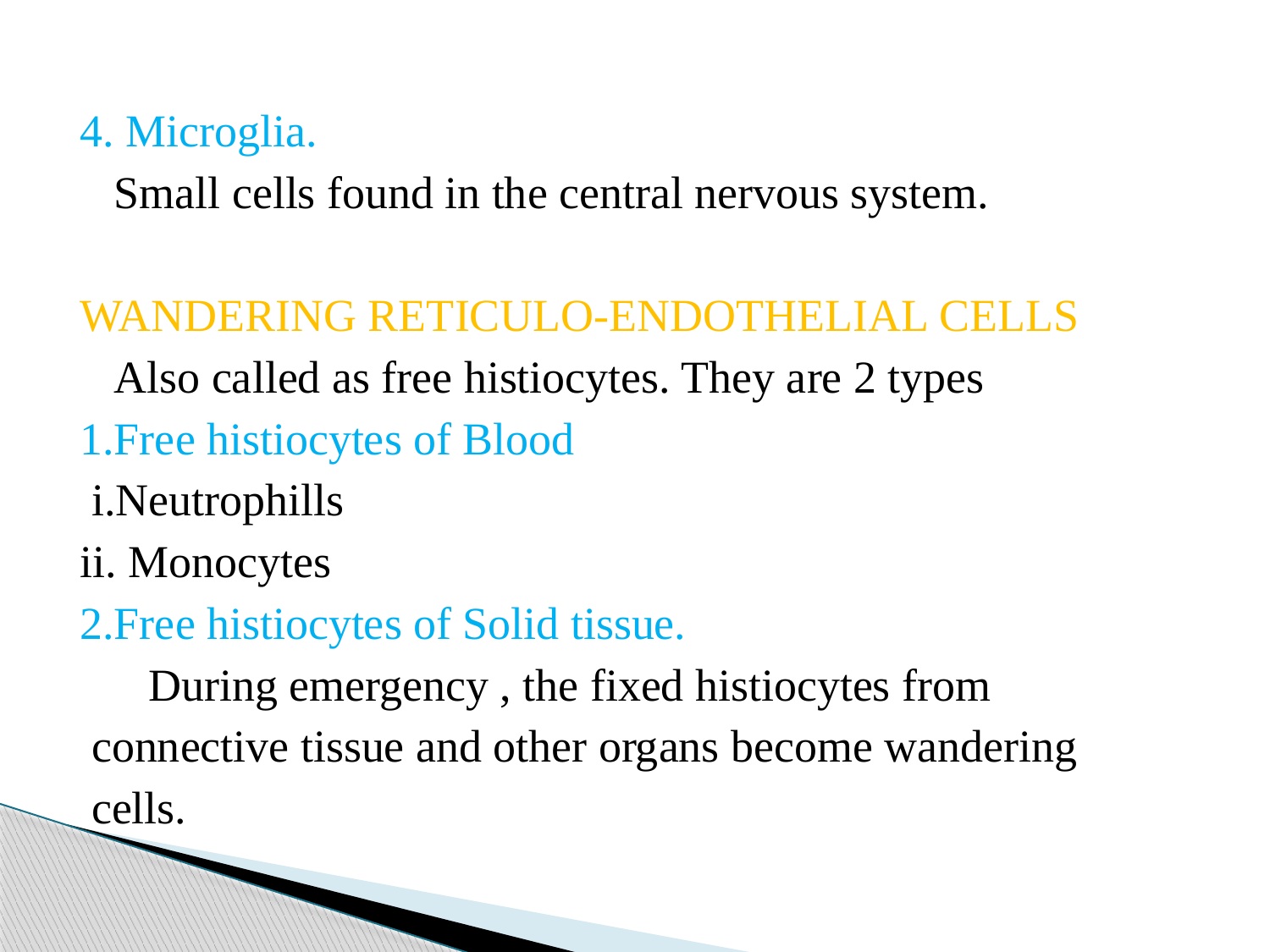

4. Microglia.
		Small cells found in the central nervous system.

WANDERING RETICULO-ENDOTHELIAL CELLS
		Also called as free histiocytes. They are 2 types
1.Free histiocytes of Blood
 i.Neutrophills
ii. Monocytes
2.Free histiocytes of Solid tissue.
	During emergency , the fixed histiocytes from
 connective tissue and other organs become wandering
 cells.